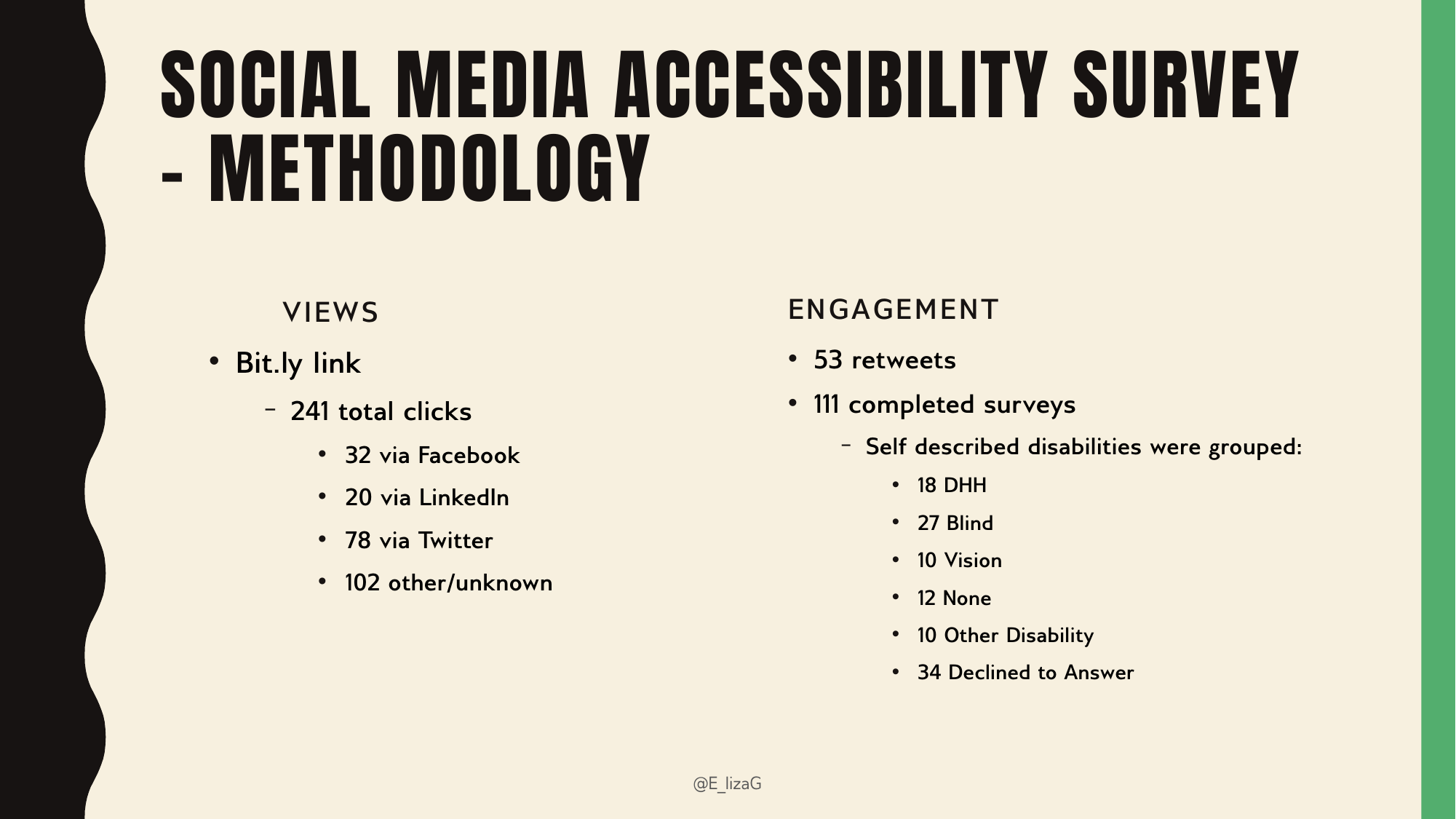

# Social media accessibility Survey - methodology
Engagement
Views
Bit.ly link
241 total clicks
32 via Facebook
20 via LinkedIn
78 via Twitter
102 other/unknown

53 retweets
111 completed surveys
Self described disabilities were grouped:
18 DHH
27 Blind
10 Vision
12 None
10 Other Disability
34 Declined to Answer
@E_lizaG